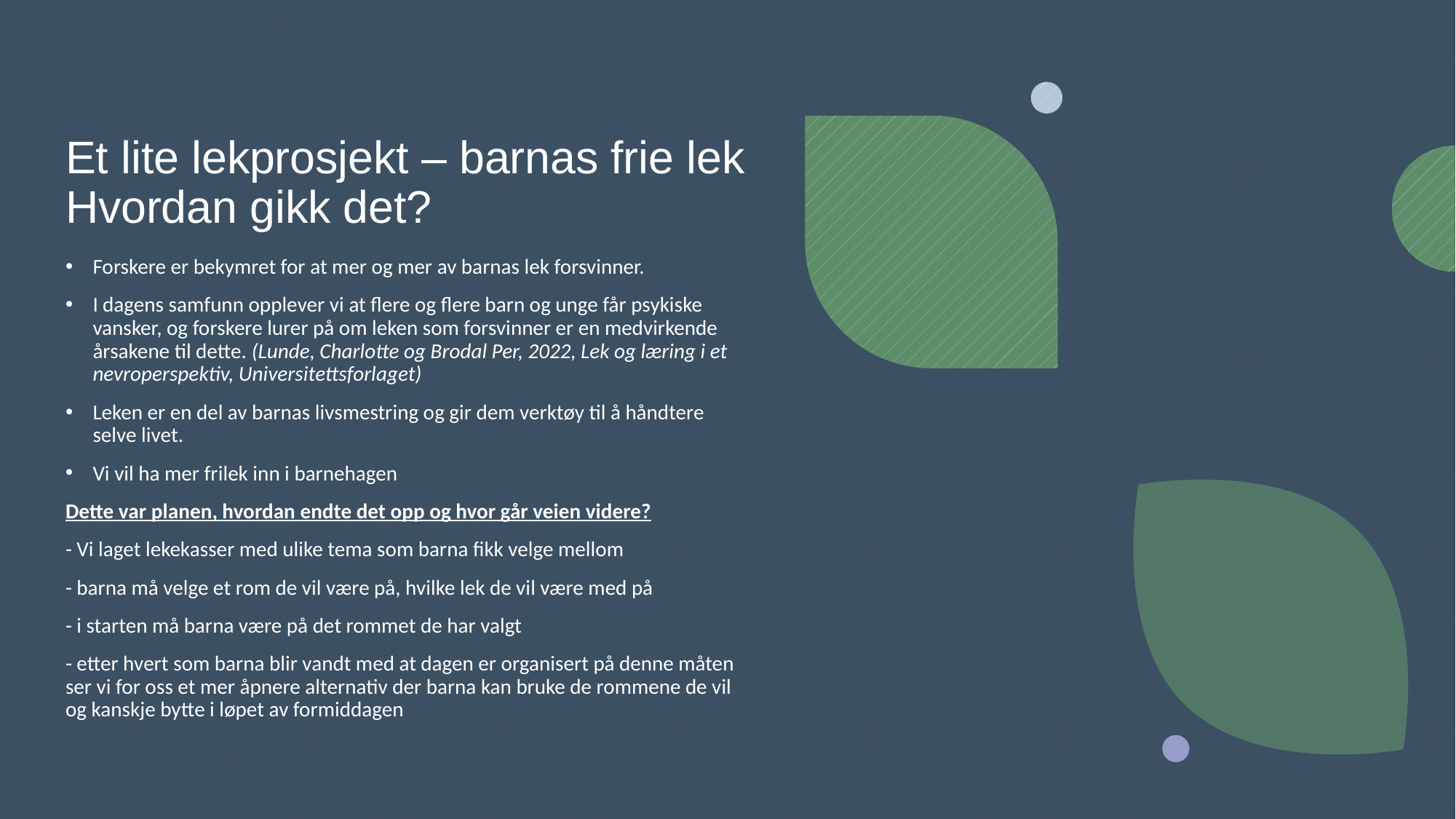

# Et lite lekprosjekt – barnas frie lek Hvordan gikk det?

Forskere er bekymret for at mer og mer av barnas lek forsvinner.
I dagens samfunn opplever vi at flere og flere barn og unge får psykiske vansker, og forskere lurer på om leken som forsvinner er en medvirkende årsakene til dette. (Lunde, Charlotte og Brodal Per, 2022, Lek og læring i et nevroperspektiv, Universitettsforlaget)
Leken er en del av barnas livsmestring og gir dem verktøy til å håndtere selve livet.
Vi vil ha mer frilek inn i barnehagen
Dette var planen, hvordan endte det opp og hvor går veien videre?
- Vi laget lekekasser med ulike tema som barna fikk velge mellom
- barna må velge et rom de vil være på, hvilke lek de vil være med på
- i starten må barna være på det rommet de har valgt
- etter hvert som barna blir vandt med at dagen er organisert på denne måten  ser vi for oss et mer åpnere alternativ der barna kan bruke de rommene de vil og kanskje bytte i løpet av formiddagen